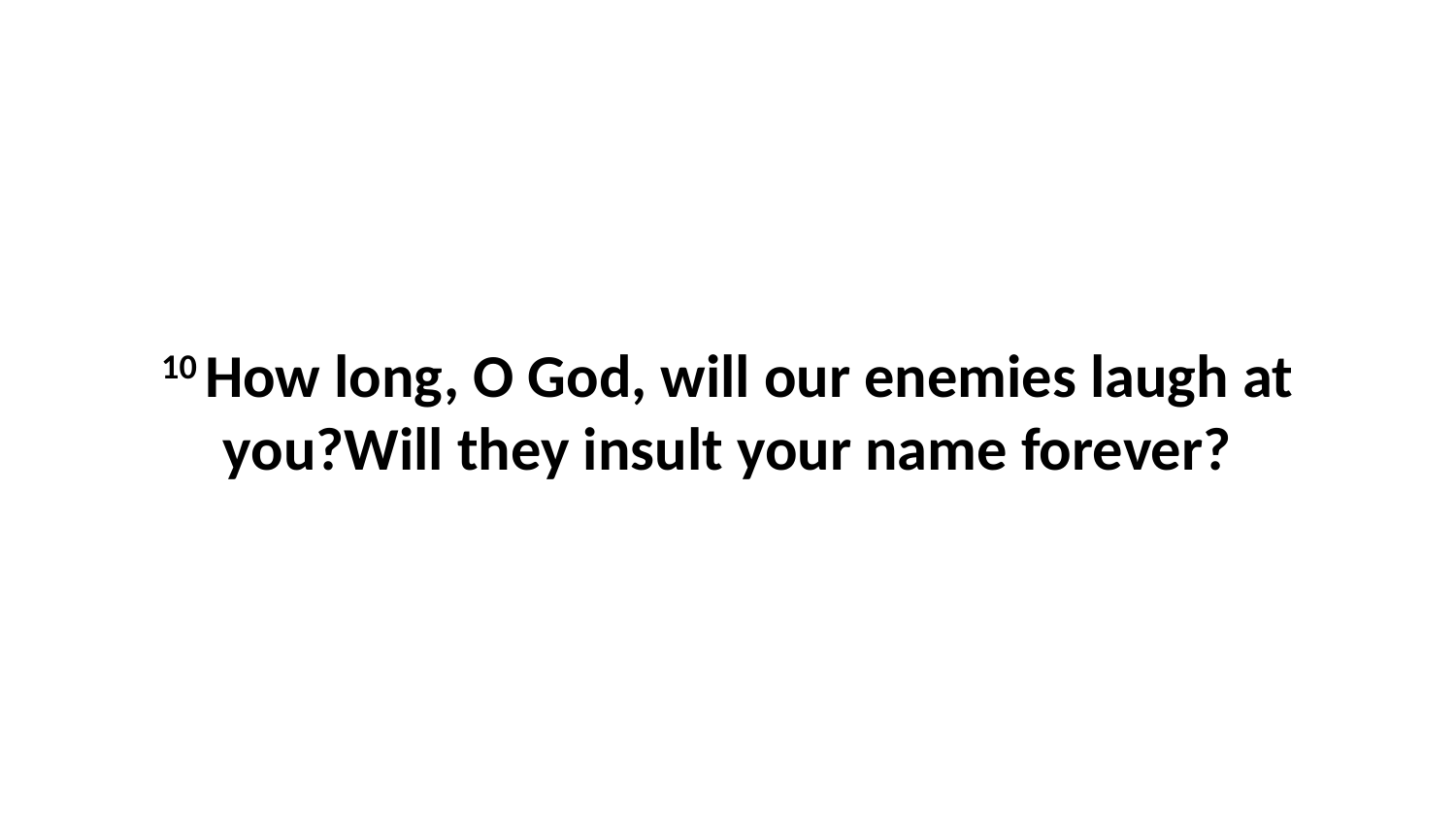

10 How long, O God, will our enemies laugh at you?Will they insult your name forever?